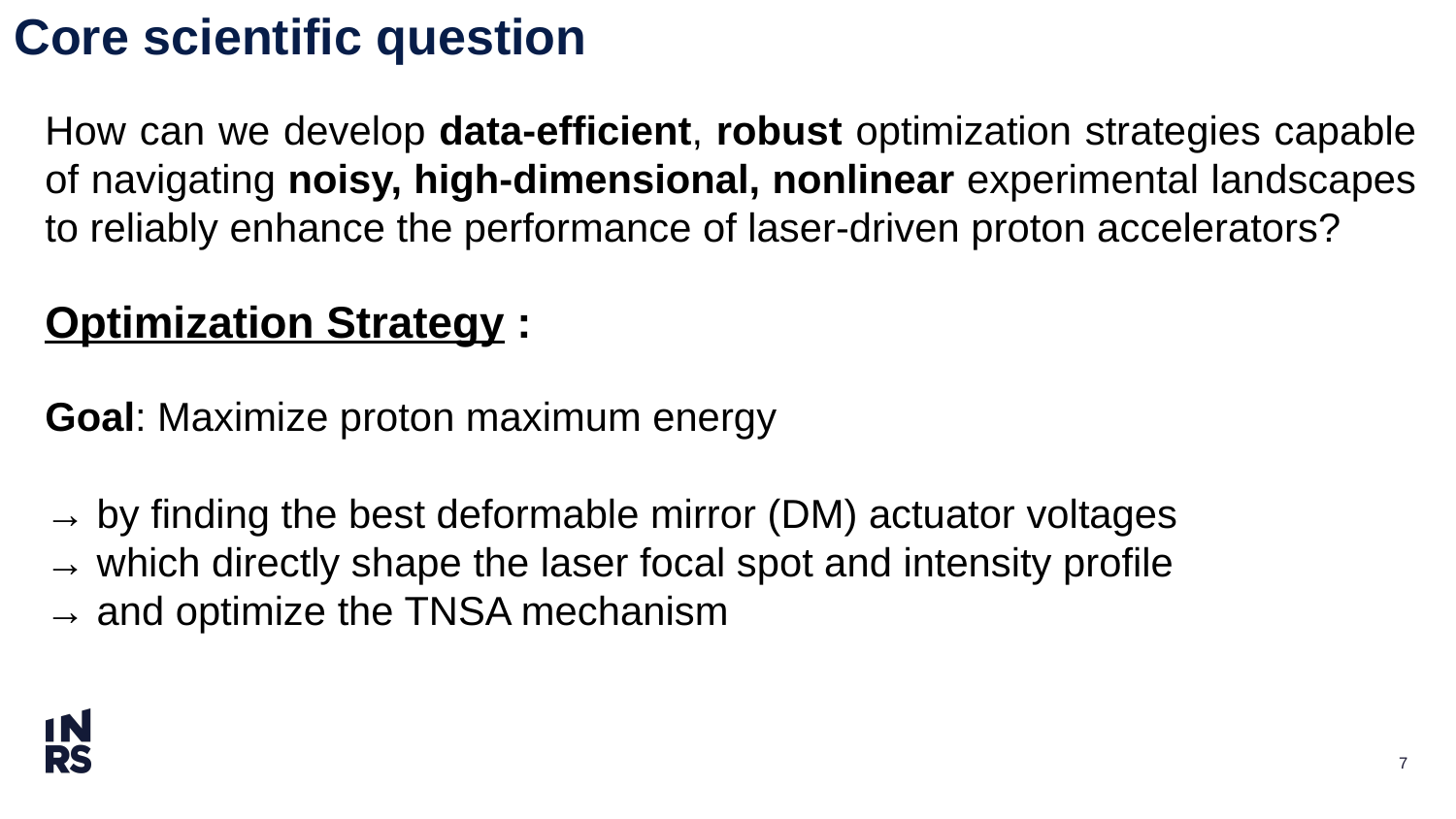

Core scientific question

How can we develop data-efficient, robust optimization strategies capable of navigating noisy, high-dimensional, nonlinear experimental landscapes to reliably enhance the performance of laser-driven proton accelerators?

Optimization Strategy :

Goal: Maximize proton maximum energy
→ by finding the best deformable mirror (DM) actuator voltages
→ which directly shape the laser focal spot and intensity profile
→ and optimize the TNSA mechanism

7